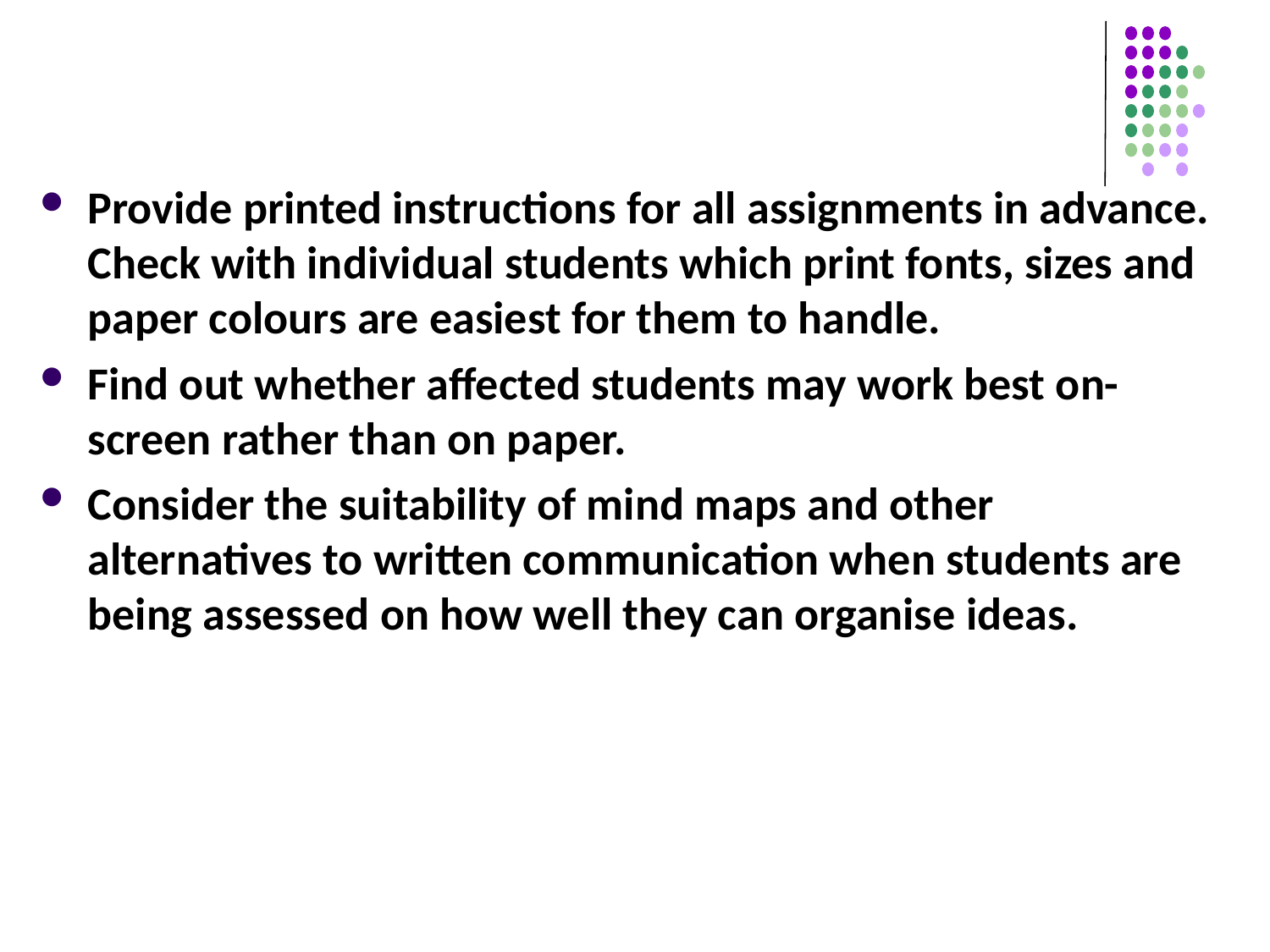

Provide printed instructions for all assignments in advance. Check with individual students which print fonts, sizes and paper colours are easiest for them to handle.
Find out whether affected students may work best on-screen rather than on paper.
Consider the suitability of mind maps and other alternatives to written communication when students are being assessed on how well they can organise ideas.